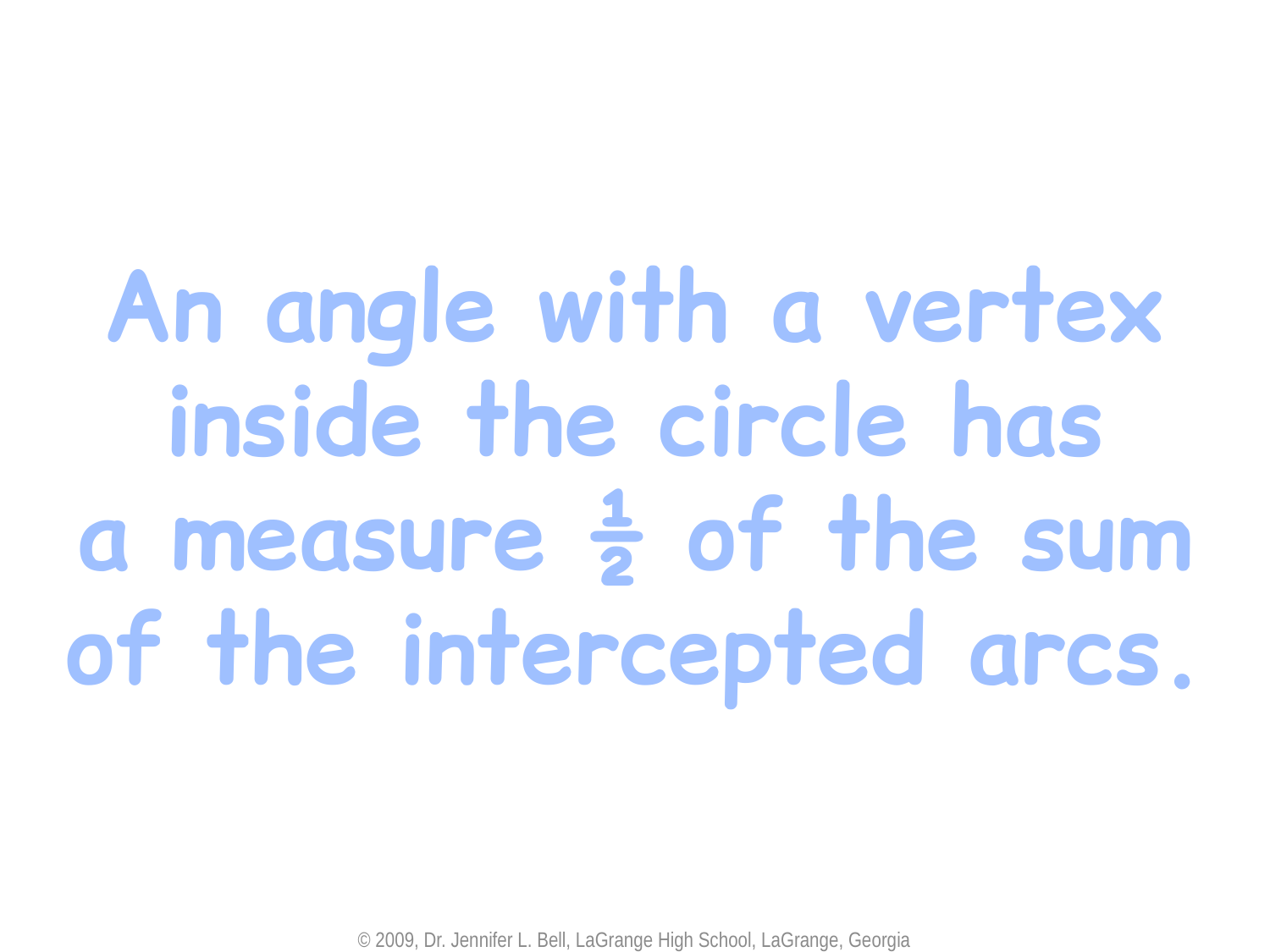

An angle with a vertex
inside the circle has
a measure ½ of the sum
of the intercepted arcs.
© 2009, Dr. Jennifer L. Bell, LaGrange High School, LaGrange, Georgia